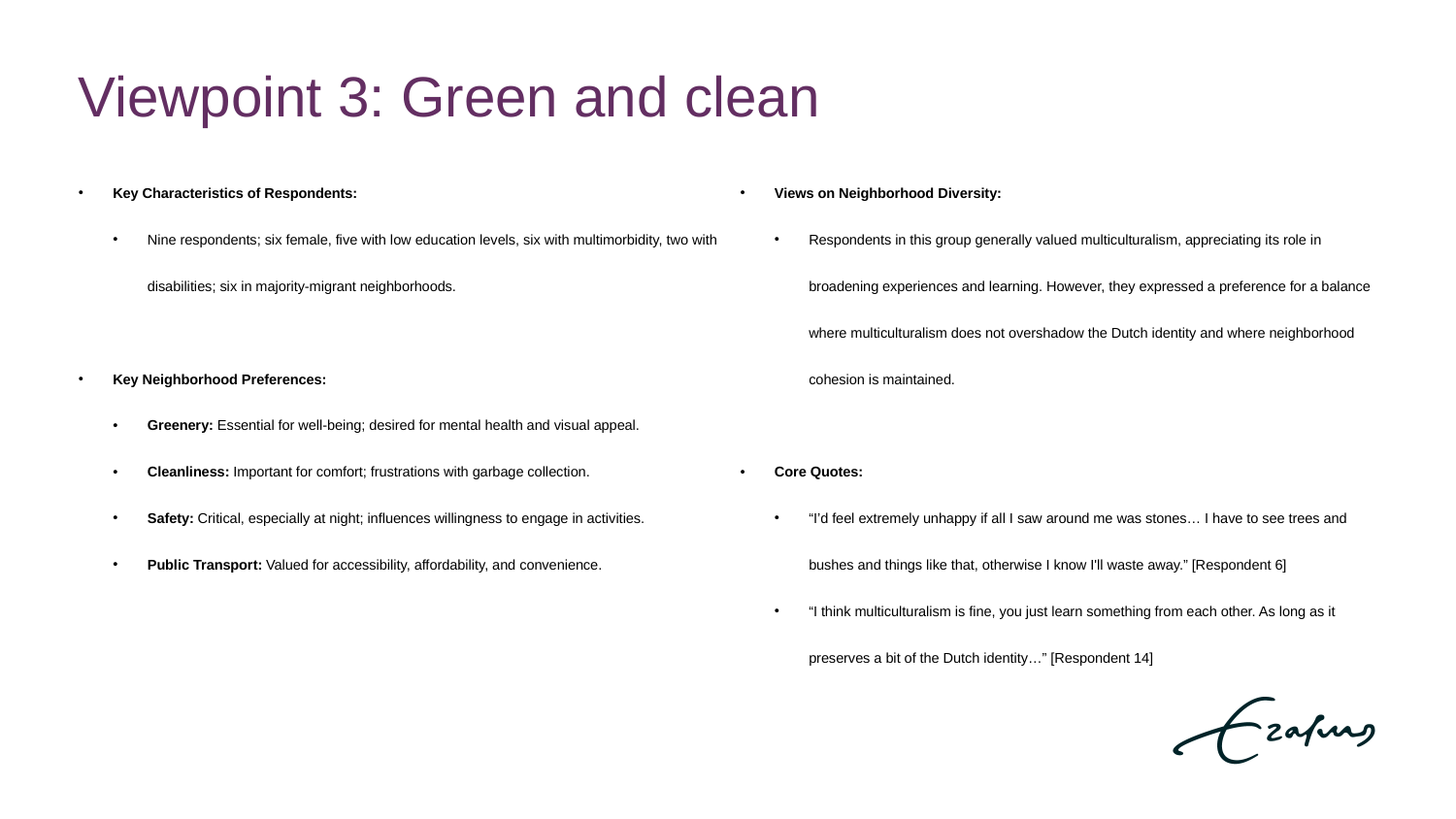

# Viewpoint 3: Green and clean
Views on Neighborhood Diversity:
Respondents in this group generally valued multiculturalism, appreciating its role in broadening experiences and learning. However, they expressed a preference for a balance where multiculturalism does not overshadow the Dutch identity and where neighborhood cohesion is maintained.

Core Quotes:
“I’d feel extremely unhappy if all I saw around me was stones… I have to see trees and bushes and things like that, otherwise I know I'll waste away.” [Respondent 6]
“I think multiculturalism is fine, you just learn something from each other. As long as it preserves a bit of the Dutch identity…” [Respondent 14]
Key Characteristics of Respondents:
Nine respondents; six female, five with low education levels, six with multimorbidity, two with disabilities; six in majority-migrant neighborhoods.

Key Neighborhood Preferences:
Greenery: Essential for well-being; desired for mental health and visual appeal.
Cleanliness: Important for comfort; frustrations with garbage collection.
Safety: Critical, especially at night; influences willingness to engage in activities.
Public Transport: Valued for accessibility, affordability, and convenience.